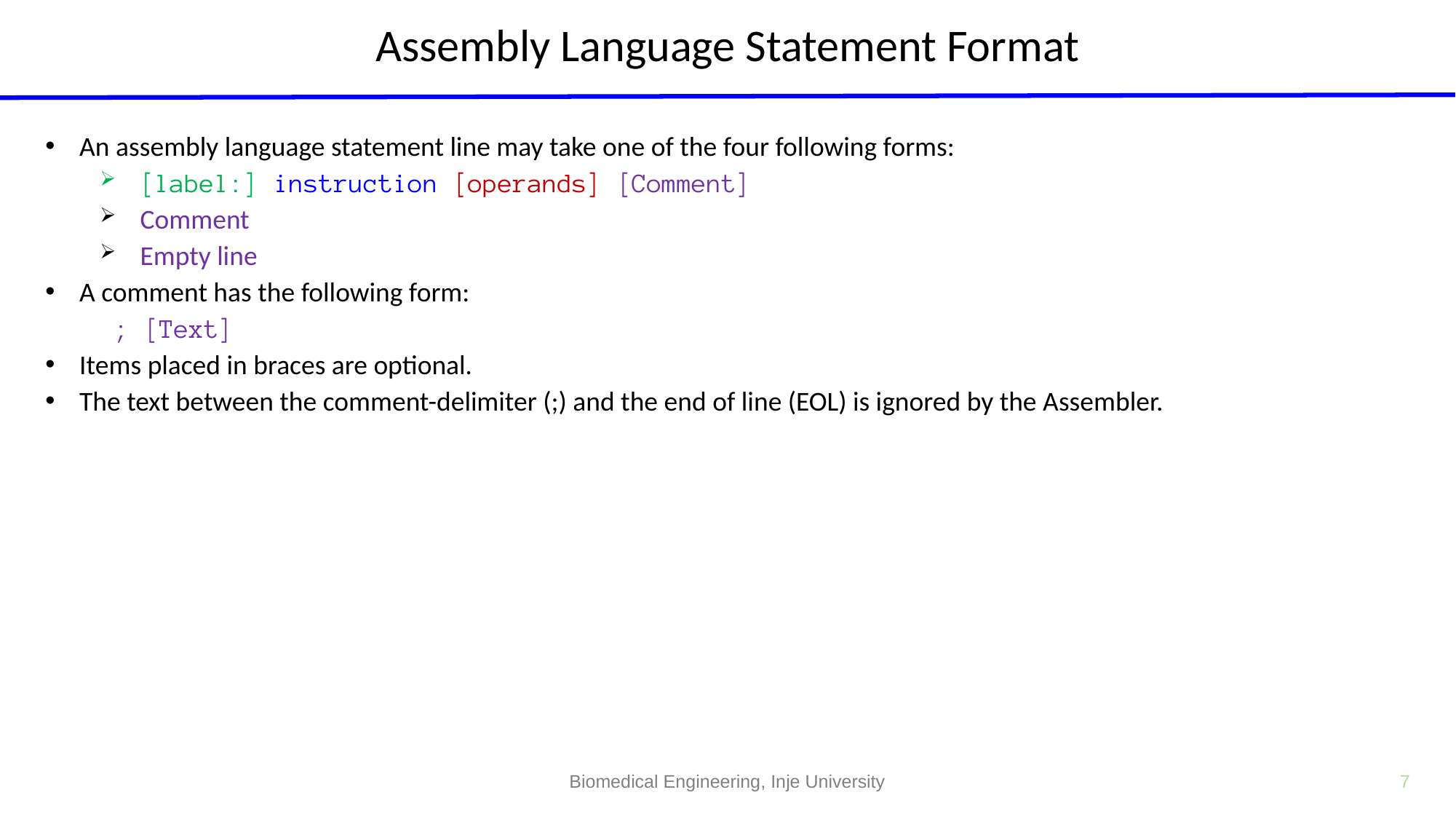

# Assembly Language Statement Format
An assembly language statement line may take one of the four following forms:
 [label:] instruction [operands] [Comment]
 Comment
 Empty line
A comment has the following form:
 ; [Text]
Items placed in braces are optional.
The text between the comment-delimiter (;) and the end of line (EOL) is ignored by the Assembler.
Biomedical Engineering, Inje University
7